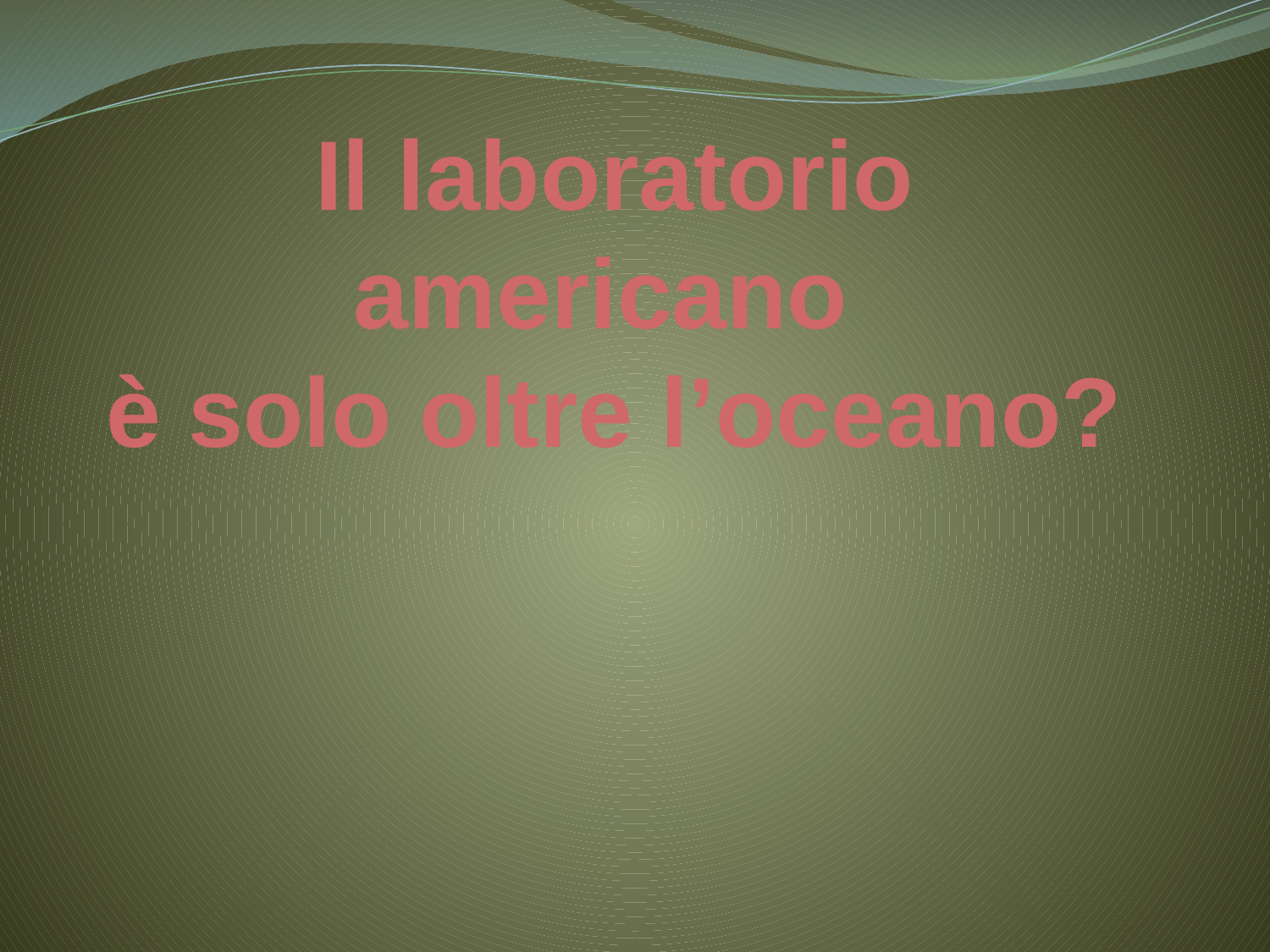

# Il laboratorio americano è solo oltre l’oceano?